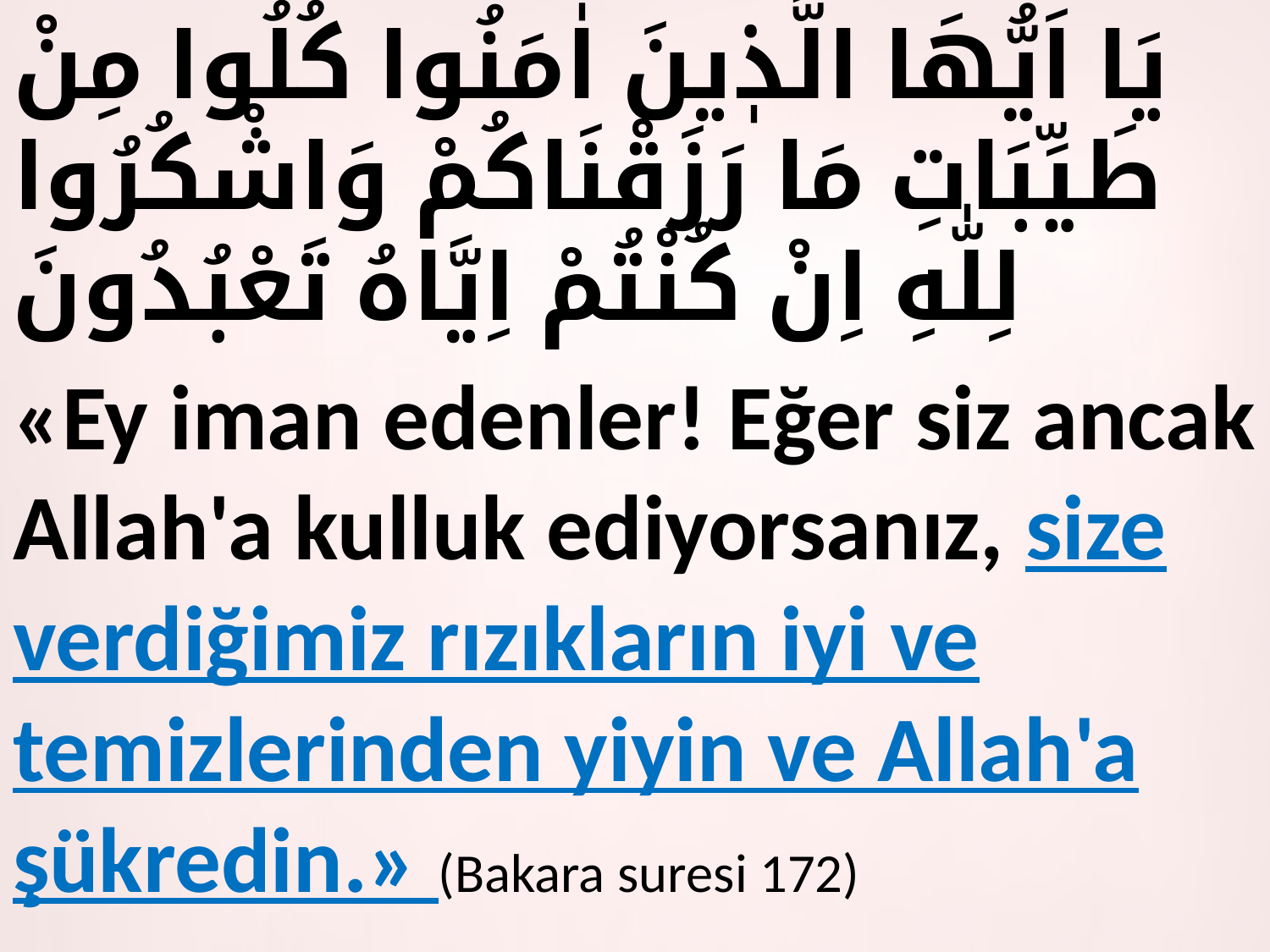

يَا اَيُّهَا الَّذٖينَ اٰمَنُوا كُلُوا مِنْ طَيِّبَاتِ مَا رَزَقْنَاكُمْ وَاشْكُرُوا لِلّٰهِ اِنْ كُنْتُمْ اِيَّاهُ تَعْبُدُونَ
«Ey iman edenler! Eğer siz ancak Allah'a kulluk ediyorsanız, size verdiğimiz rızıkların iyi ve temizlerinden yiyin ve Allah'a şükredin.» (Bakara suresi 172)